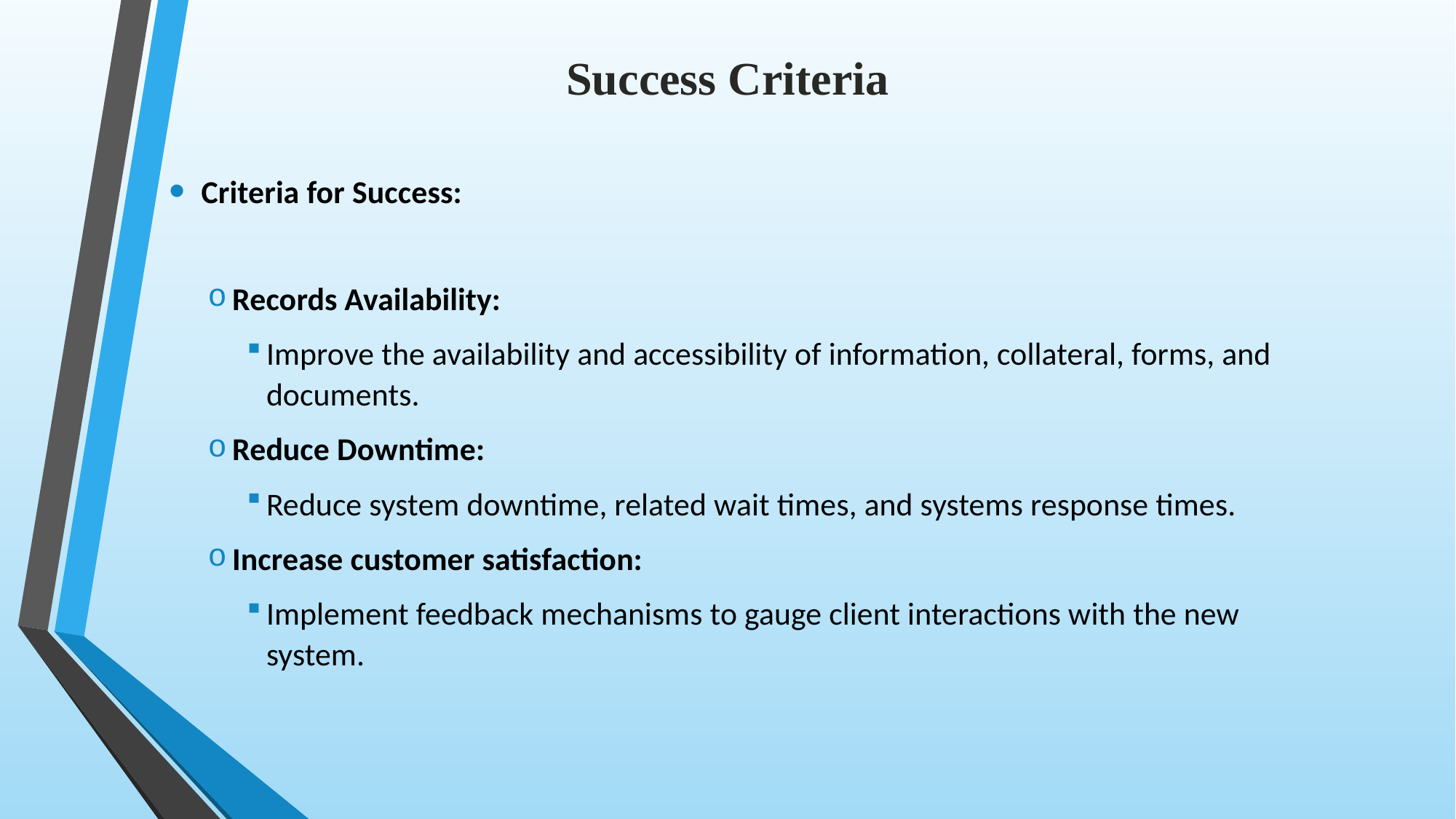

# Success Criteria
Criteria for Success:

Records Availability:
Improve the availability and accessibility of information, collateral, forms, and documents.
Reduce Downtime:
Reduce system downtime, related wait times, and systems response times.
Increase customer satisfaction:
Implement feedback mechanisms to gauge client interactions with the new system.